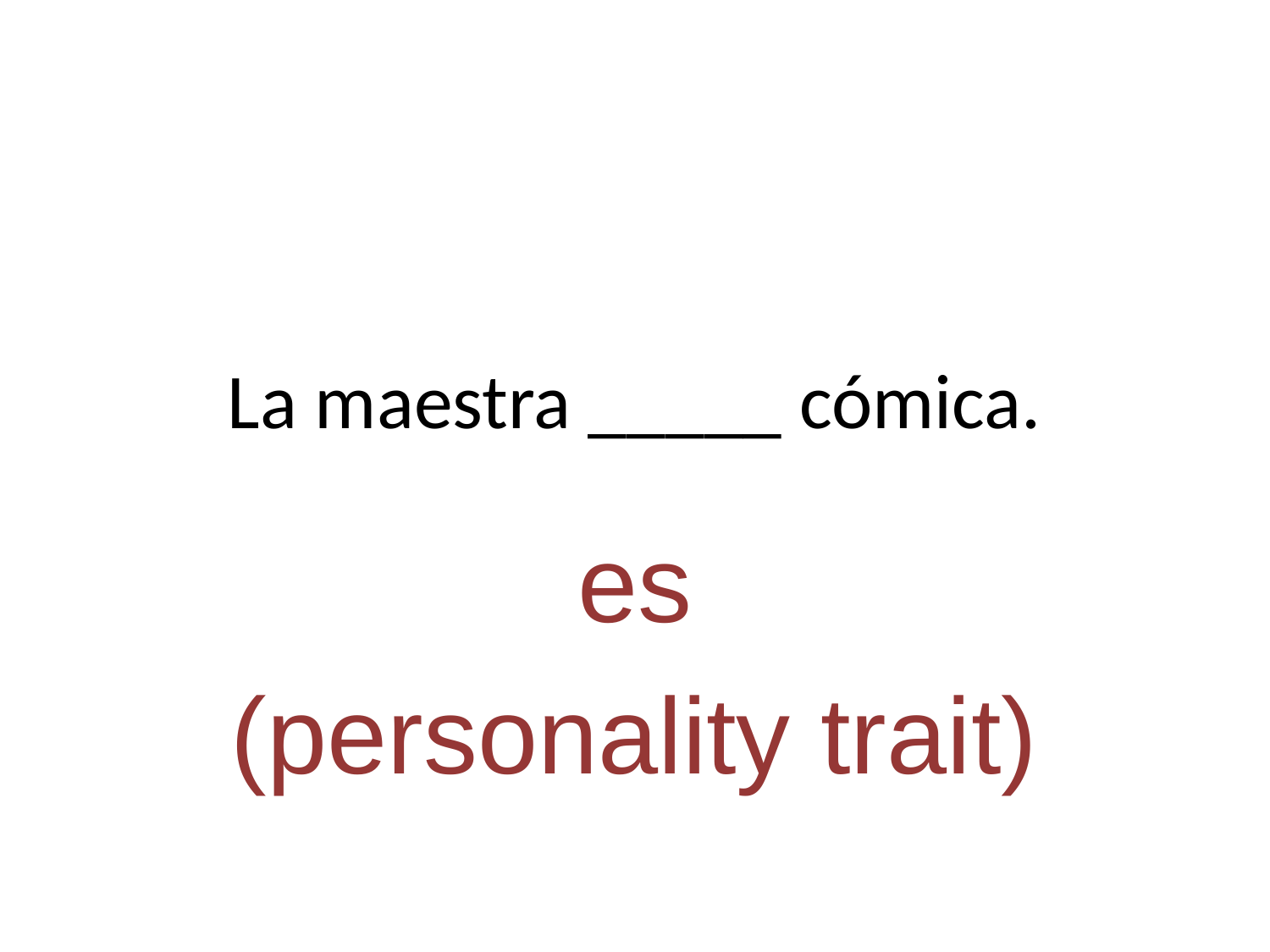

# La maestra _____ cómica.
es
(personality trait)